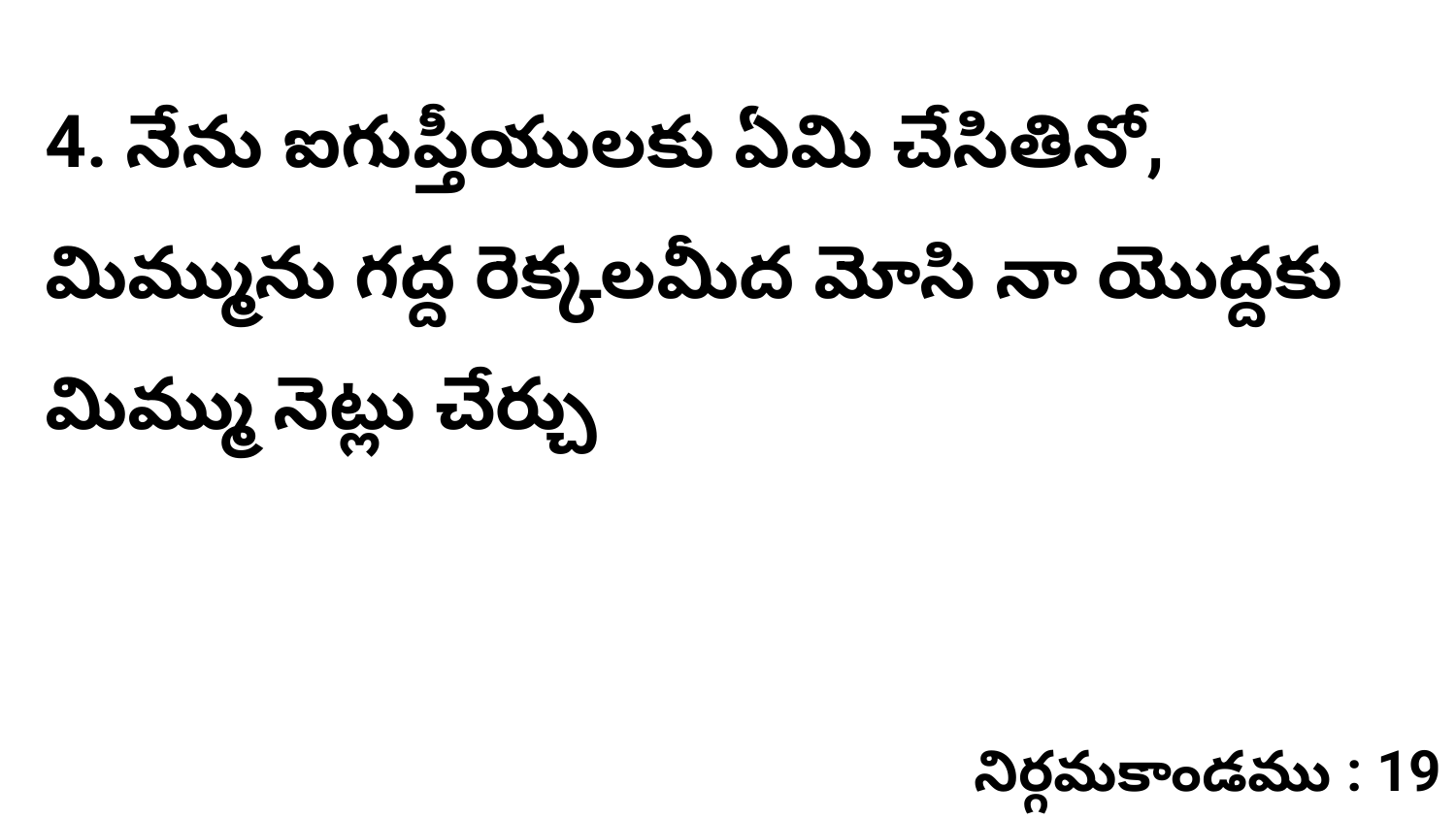

4. నేను ఐగుప్తీయులకు ఏమి చేసితినో, మిమ్మును గద్ద రెక్కలమీద మోసి నా యొద్దకు మిమ్ము నెట్లు చేర్చు
నిర్గమకాండము : 19